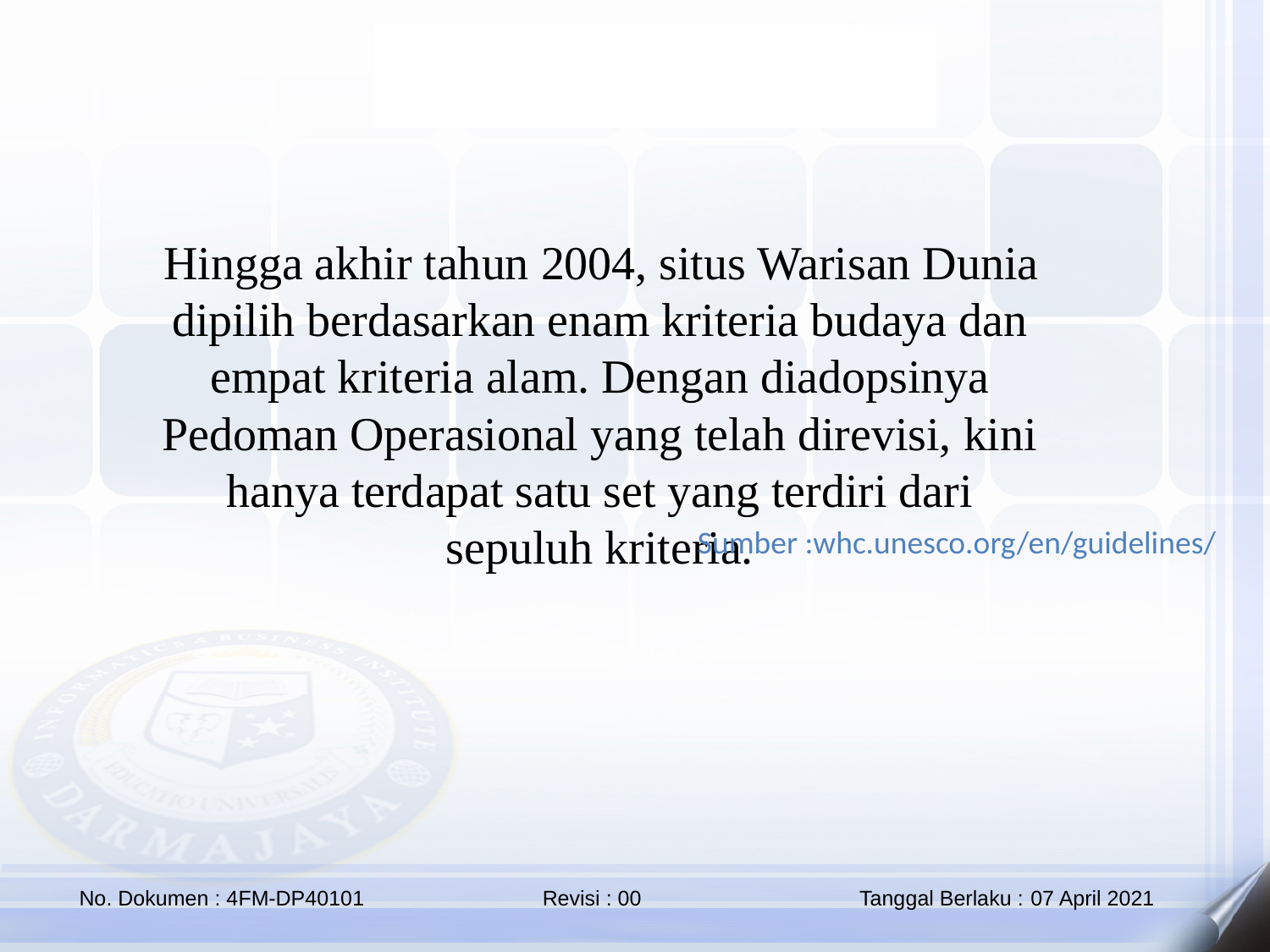

Hingga akhir tahun 2004, situs Warisan Dunia dipilih berdasarkan enam kriteria budaya dan empat kriteria alam. Dengan diadopsinya Pedoman Operasional yang telah direvisi, kini hanya terdapat satu set yang terdiri dari sepuluh kriteria.
Sumber :whc.unesco.org/en/guidelines/